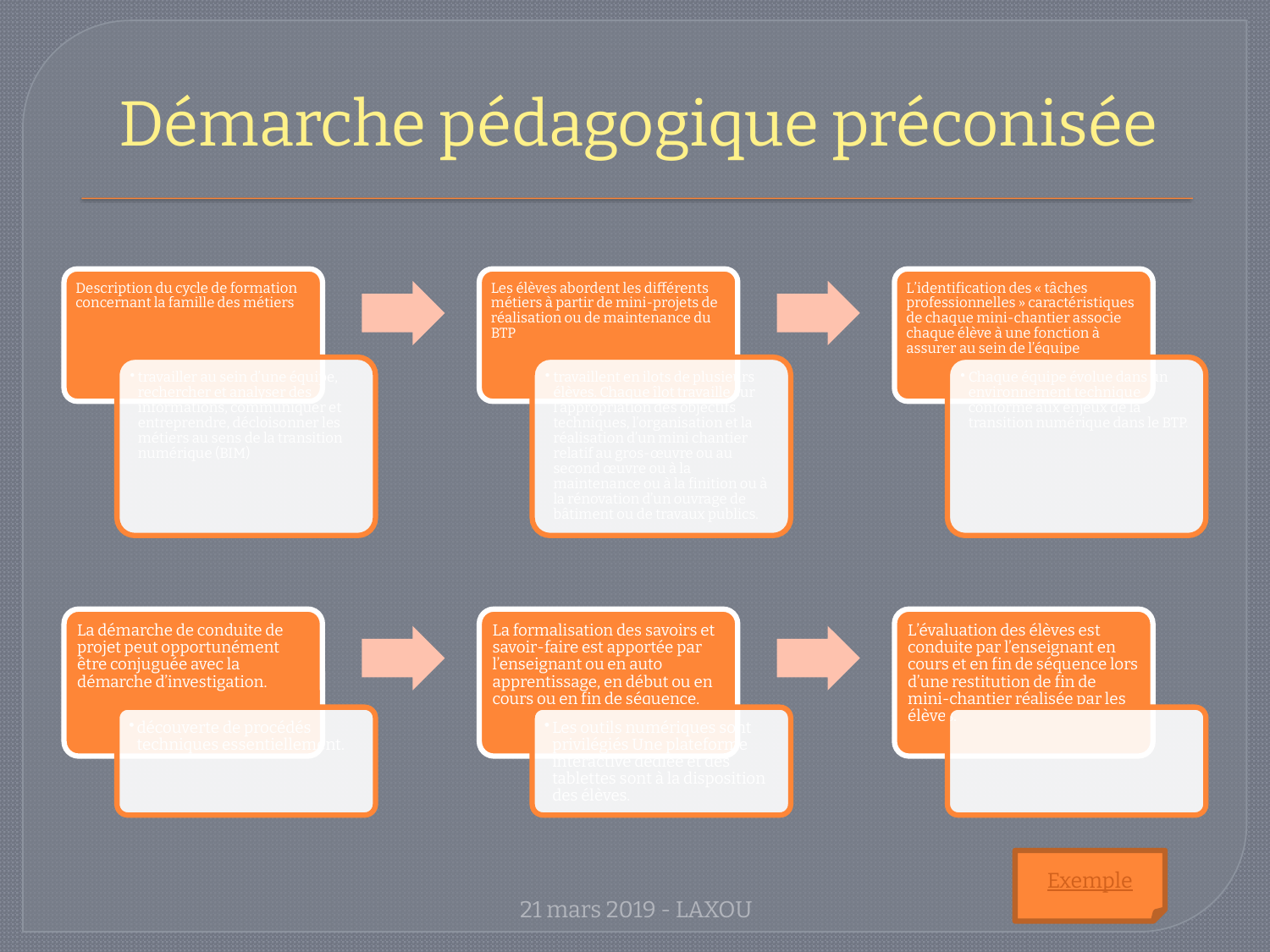

# Démarche pédagogique préconisée
Description du cycle de formation concernant la famille des métiers
travailler au sein d’une équipe, rechercher et analyser des informations, communiquer et entreprendre, décloisonner les métiers au sens de la transition numérique (BIM)

Les élèves abordent les différents métiers à partir de mini-projets de réalisation ou de maintenance du BTP
travaillent en ilots de plusieurs élèves. Chaque îlot travaille sur l’appropriation des objectifs techniques, l’organisation et la réalisation d’un mini chantier relatif au gros-œuvre ou au second œuvre ou à la maintenance ou à la finition ou à la rénovation d’un ouvrage de bâtiment ou de travaux publics.

L’identification des « tâches professionnelles » caractéristiques de chaque mini-chantier associe chaque élève à une fonction à assurer au sein de l’équipe
Chaque équipe évolue dans un environnement technique conforme aux enjeux de la transition numérique dans le BTP.
La démarche de conduite de projet peut opportunément être conjuguée avec la démarche d’investigation.
découverte de procédés techniques essentiellement.

La formalisation des savoirs et savoir-faire est apportée par l’enseignant ou en auto apprentissage, en début ou en cours ou en fin de séquence.
Les outils numériques sont privilégiés Une plateforme interactive dédiée et des tablettes sont à la disposition des élèves.

L’évaluation des élèves est conduite par l’enseignant en cours et en fin de séquence lors d’une restitution de fin de mini-chantier réalisée par les élèves.

Exemple
21 mars 2019 - LAXOU